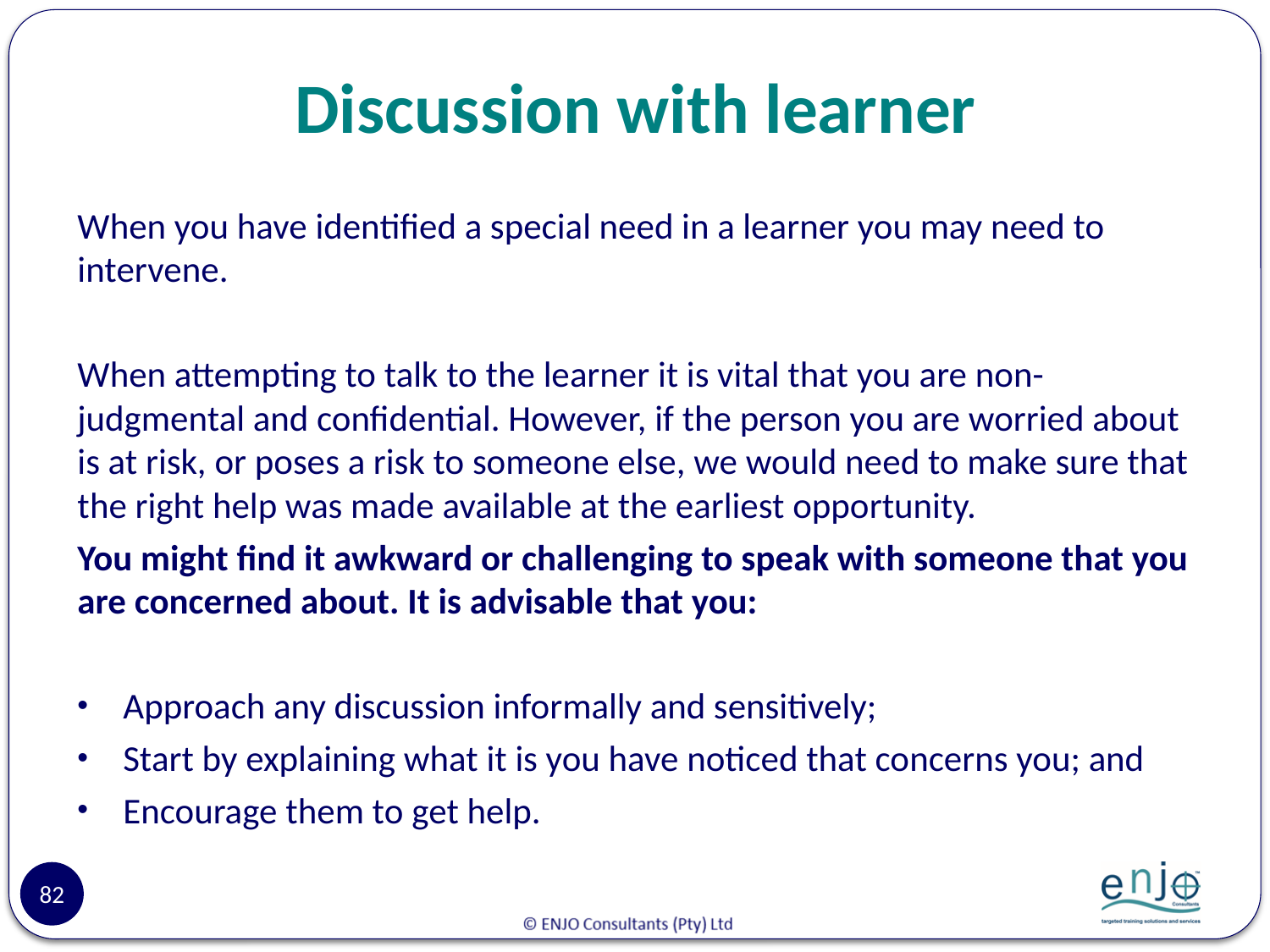

# Discussion with learner
When you have identified a special need in a learner you may need to intervene.

When attempting to talk to the learner it is vital that you are non-judgmental and confidential. However, if the person you are worried about is at risk, or poses a risk to someone else, we would need to make sure that the right help was made available at the earliest opportunity.
You might find it awkward or challenging to speak with someone that you are concerned about. It is advisable that you:

Approach any discussion informally and sensitively;
Start by explaining what it is you have noticed that concerns you; and
Encourage them to get help.
82